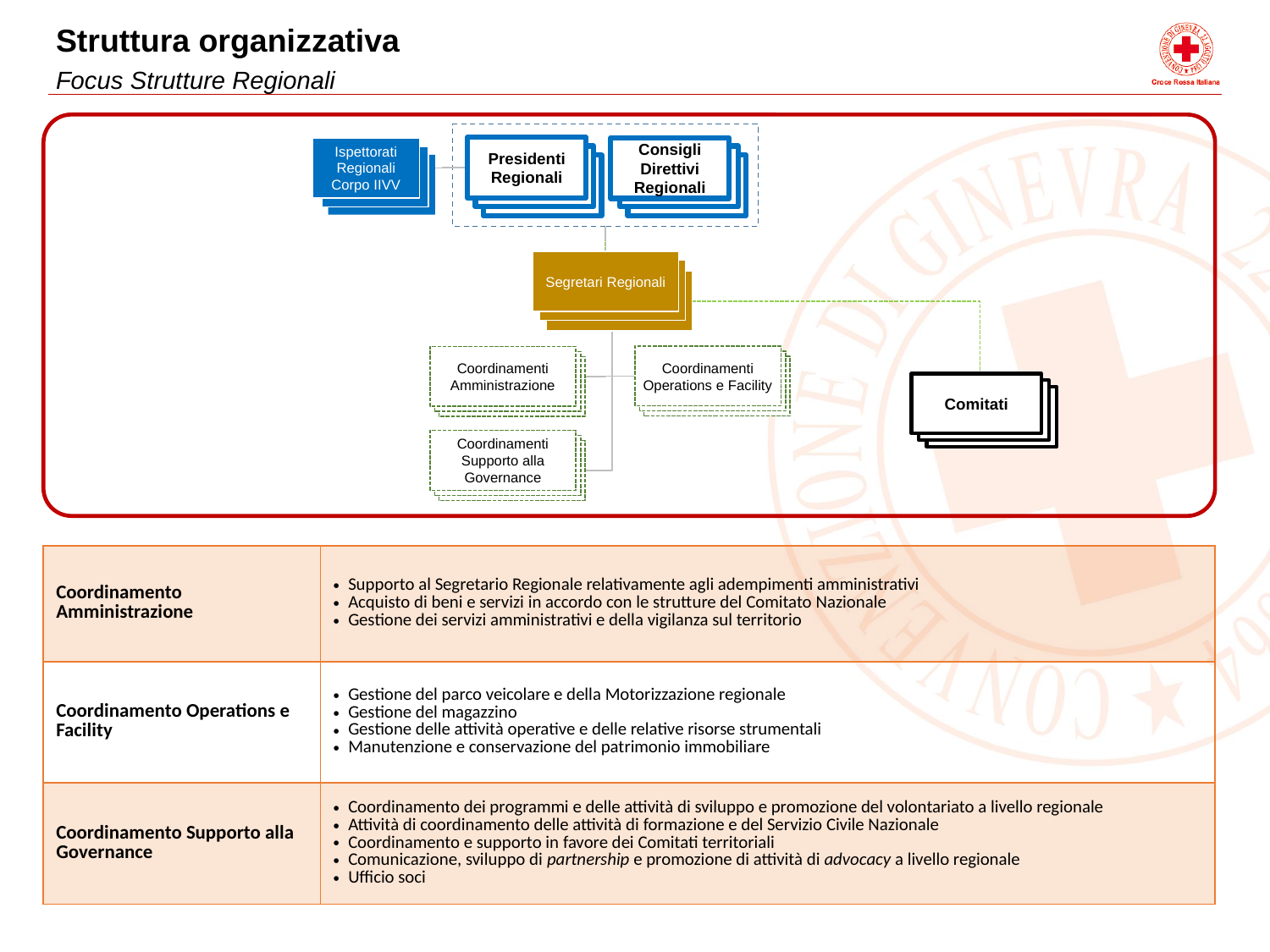

Struttura organizzativa
Focus Strutture Regionali

Presidenti Regionali
Consigli Direttivi Regionali
Ispettorati Regionali Corpo IIVV
Presidente Regionale
onale

Presidente Regionale
Segretari Regionali

Coordinamenti Operations e Facility

Coordinamenti Amministrazione

Comitati
Comitati Locali
Comitati Territoriali
Coordinamenti Supporto alla Governance

| Coordinamento Amministrazione | Supporto al Segretario Regionale relativamente agli adempimenti amministrativi Acquisto di beni e servizi in accordo con le strutture del Comitato Nazionale Gestione dei servizi amministrativi e della vigilanza sul territorio |
| --- | --- |
| Coordinamento Operations e Facility | Gestione del parco veicolare e della Motorizzazione regionale Gestione del magazzino Gestione delle attività operative e delle relative risorse strumentali Manutenzione e conservazione del patrimonio immobiliare |
| Coordinamento Supporto alla Governance | Coordinamento dei programmi e delle attività di sviluppo e promozione del volontariato a livello regionale Attività di coordinamento delle attività di formazione e del Servizio Civile Nazionale Coordinamento e supporto in favore dei Comitati territoriali Comunicazione, sviluppo di partnership e promozione di attività di advocacy a livello regionale Ufficio soci |